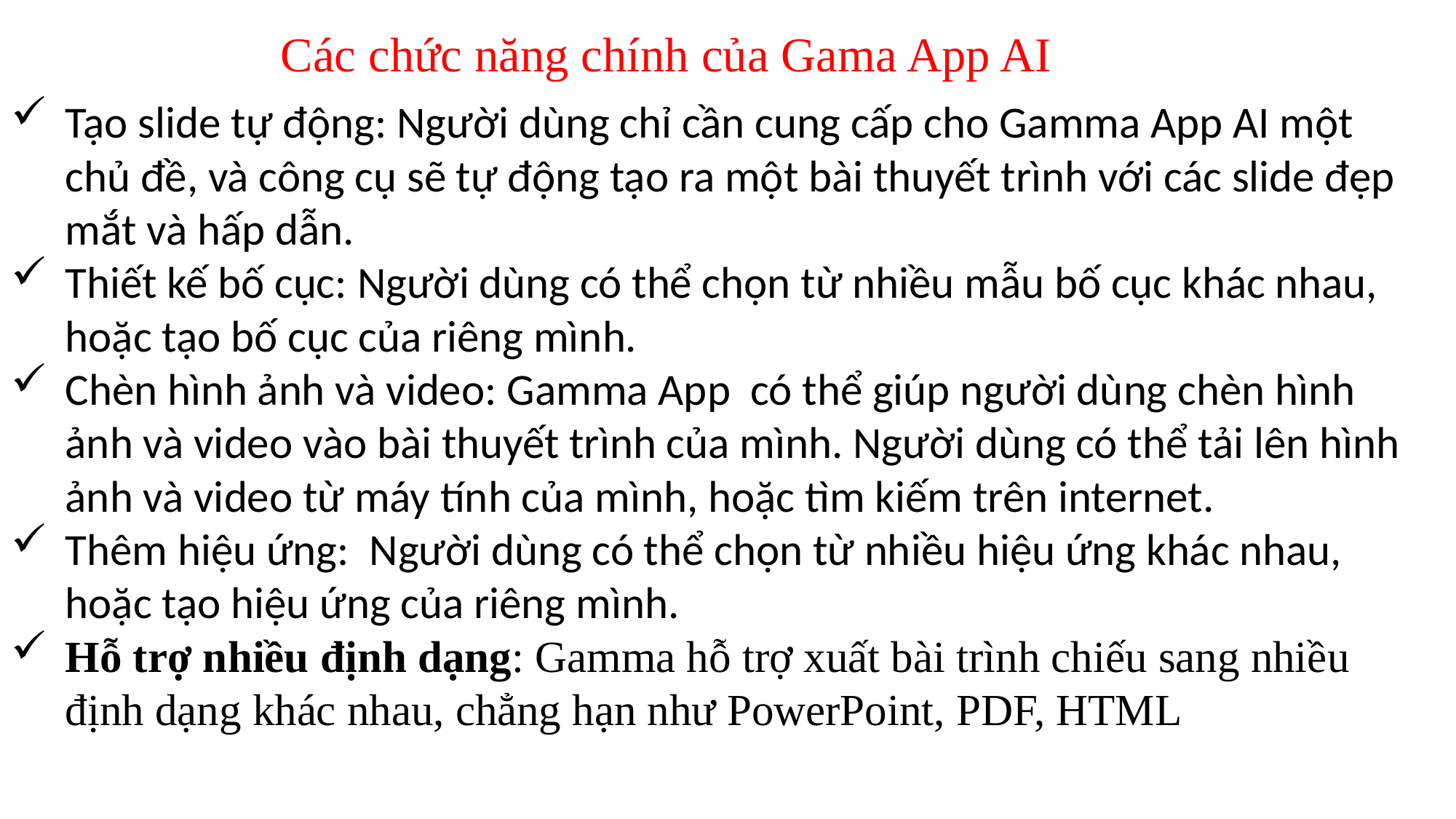

Các chức năng chính của Gama App AI
Tạo slide tự động: Người dùng chỉ cần cung cấp cho Gamma App AI một chủ đề, và công cụ sẽ tự động tạo ra một bài thuyết trình với các slide đẹp mắt và hấp dẫn.
Thiết kế bố cục: Người dùng có thể chọn từ nhiều mẫu bố cục khác nhau, hoặc tạo bố cục của riêng mình.
Chèn hình ảnh và video: Gamma App  có thể giúp người dùng chèn hình ảnh và video vào bài thuyết trình của mình. Người dùng có thể tải lên hình ảnh và video từ máy tính của mình, hoặc tìm kiếm trên internet.
Thêm hiệu ứng:  Người dùng có thể chọn từ nhiều hiệu ứng khác nhau, hoặc tạo hiệu ứng của riêng mình.
Hỗ trợ nhiều định dạng: Gamma hỗ trợ xuất bài trình chiếu sang nhiều định dạng khác nhau, chẳng hạn như PowerPoint, PDF, HTML